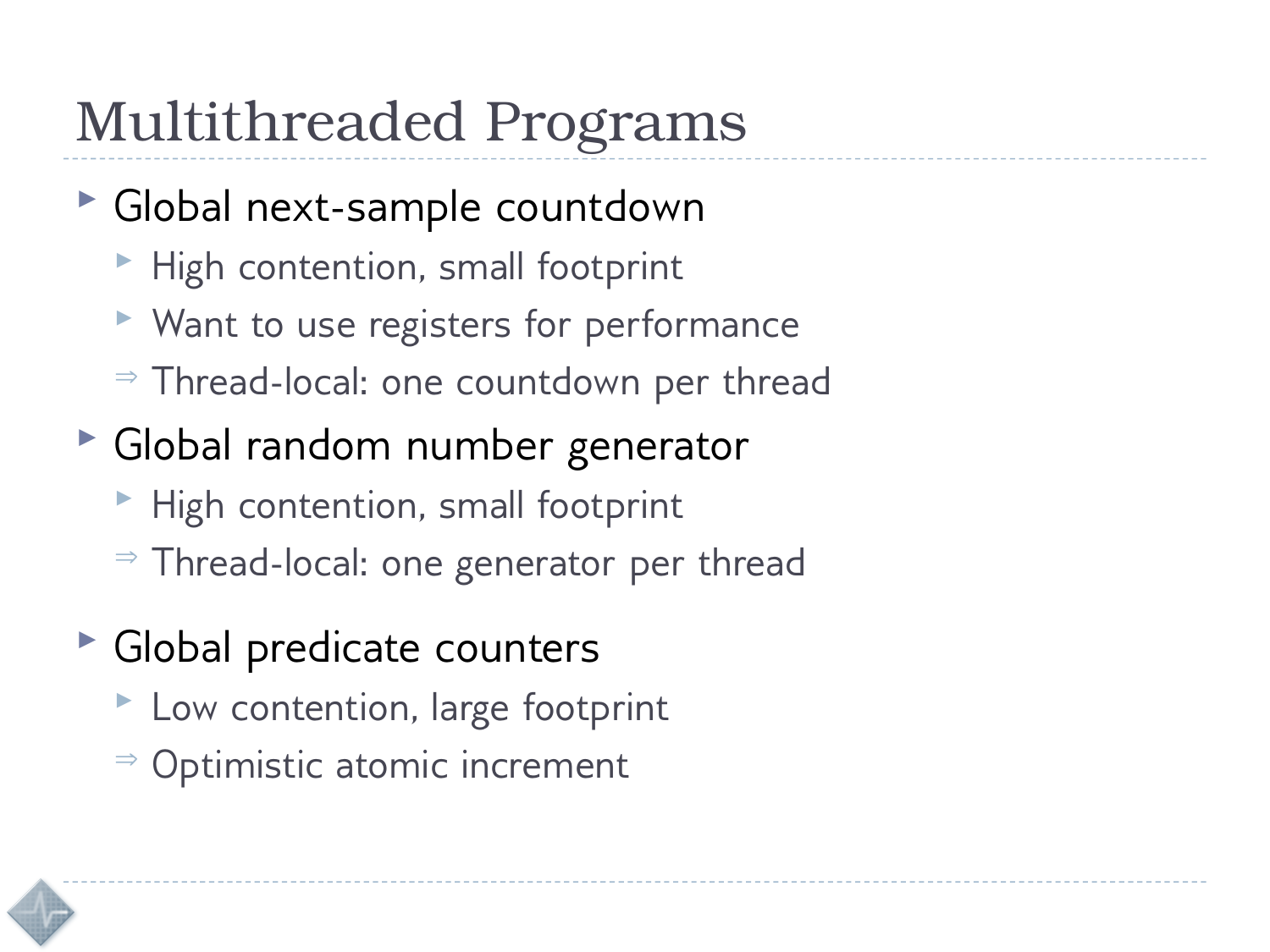

# Multithreaded Programs
Global next-sample countdown
High contention, small footprint
Want to use registers for performance
Thread-local: one countdown per thread
Global random number generator
High contention, small footprint
Thread-local: one generator per thread
Global predicate counters
Low contention, large footprint
Optimistic atomic increment